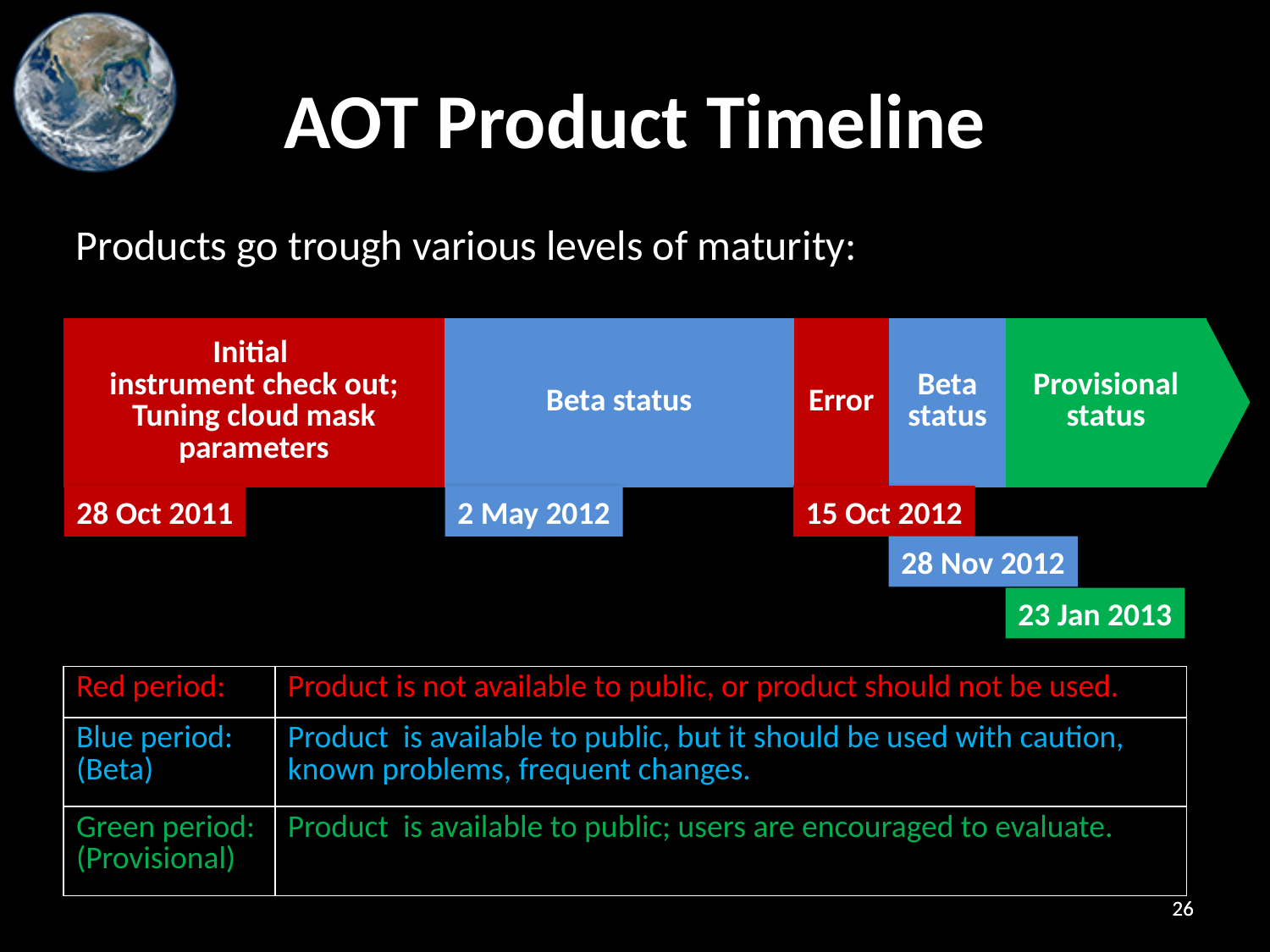

# AOT Product Timeline
Products go trough various levels of maturity:
| Initial instrument check out; Tuning cloud mask parameters | Beta status | Error | Beta status | Provisional status |
| --- | --- | --- | --- | --- |

28 Oct 2011
2 May 2012
15 Oct 2012
28 Nov 2012
23 Jan 2013
| Red period: | Product is not available to public, or product should not be used. |
| --- | --- |
| Blue period: (Beta) | Product is available to public, but it should be used with caution, known problems, frequent changes. |
| Green period: (Provisional) | Product is available to public; users are encouraged to evaluate. |
26
26